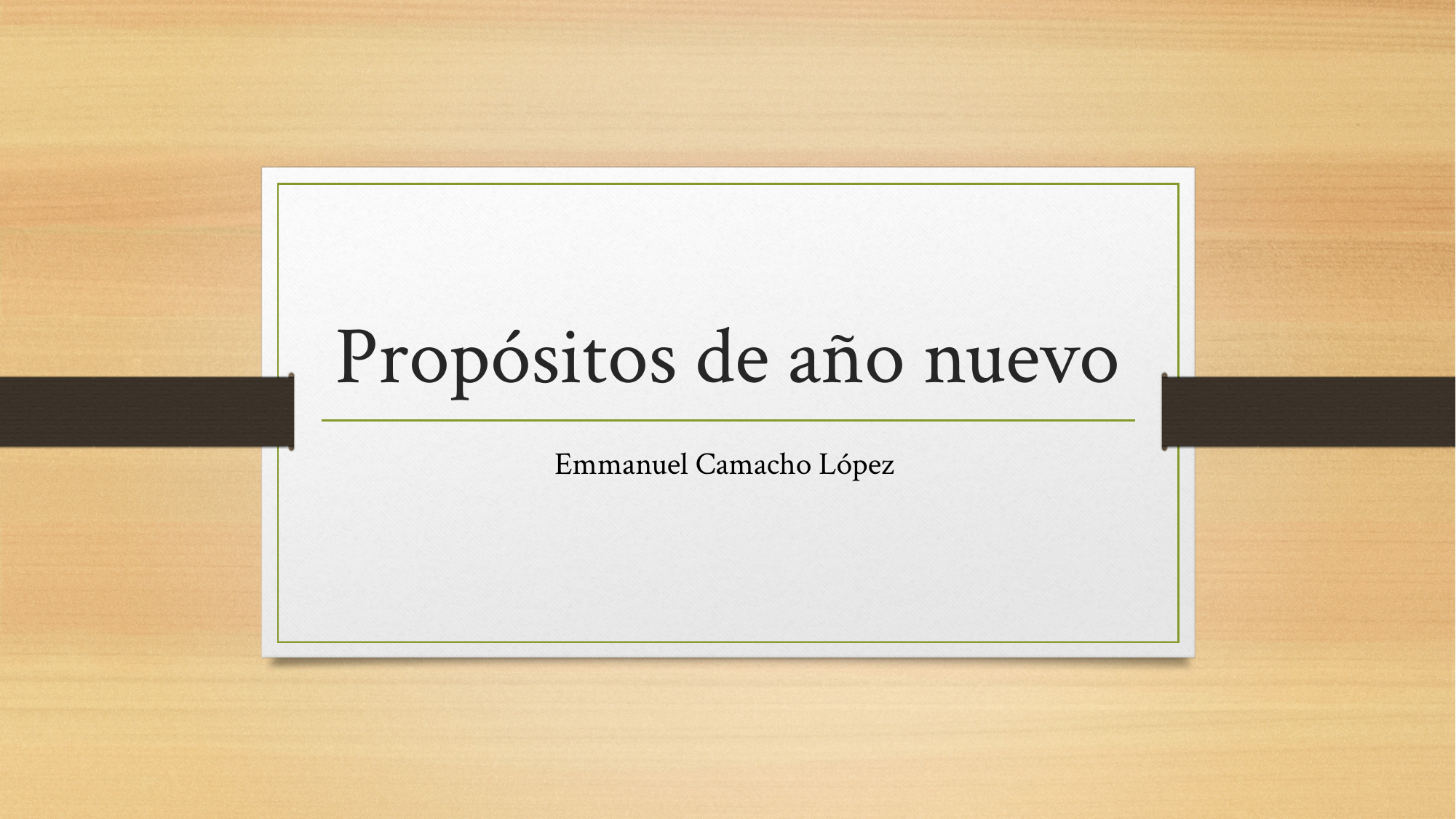

# Propósitos de año nuevo
Emmanuel Camacho López